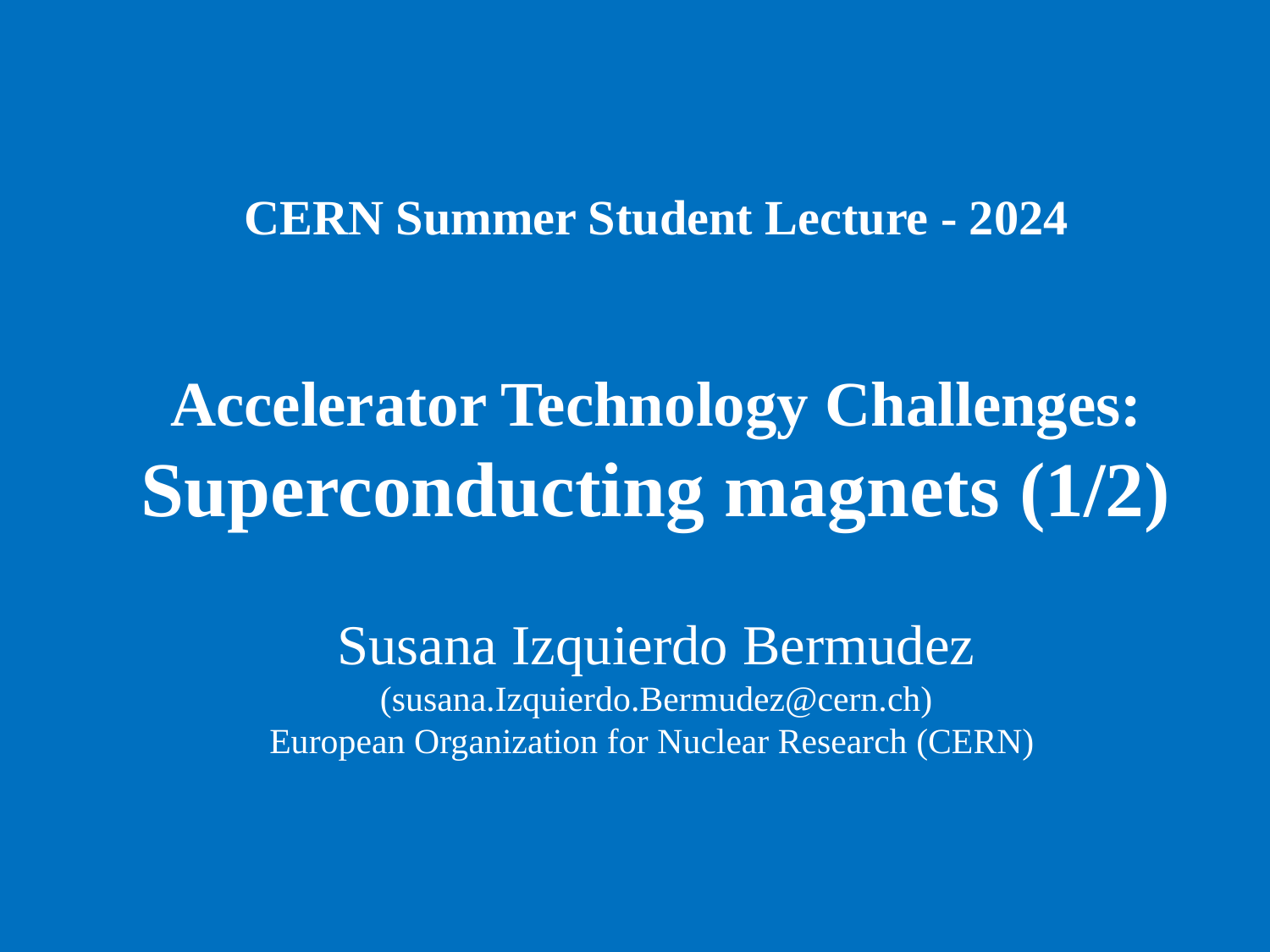

CERN Summer Student Lecture - 2024

Accelerator Technology Challenges:
Superconducting magnets (1/2)

Susana Izquierdo Bermudez
(susana.Izquierdo.Bermudez@cern.ch)
European Organization for Nuclear Research (CERN)